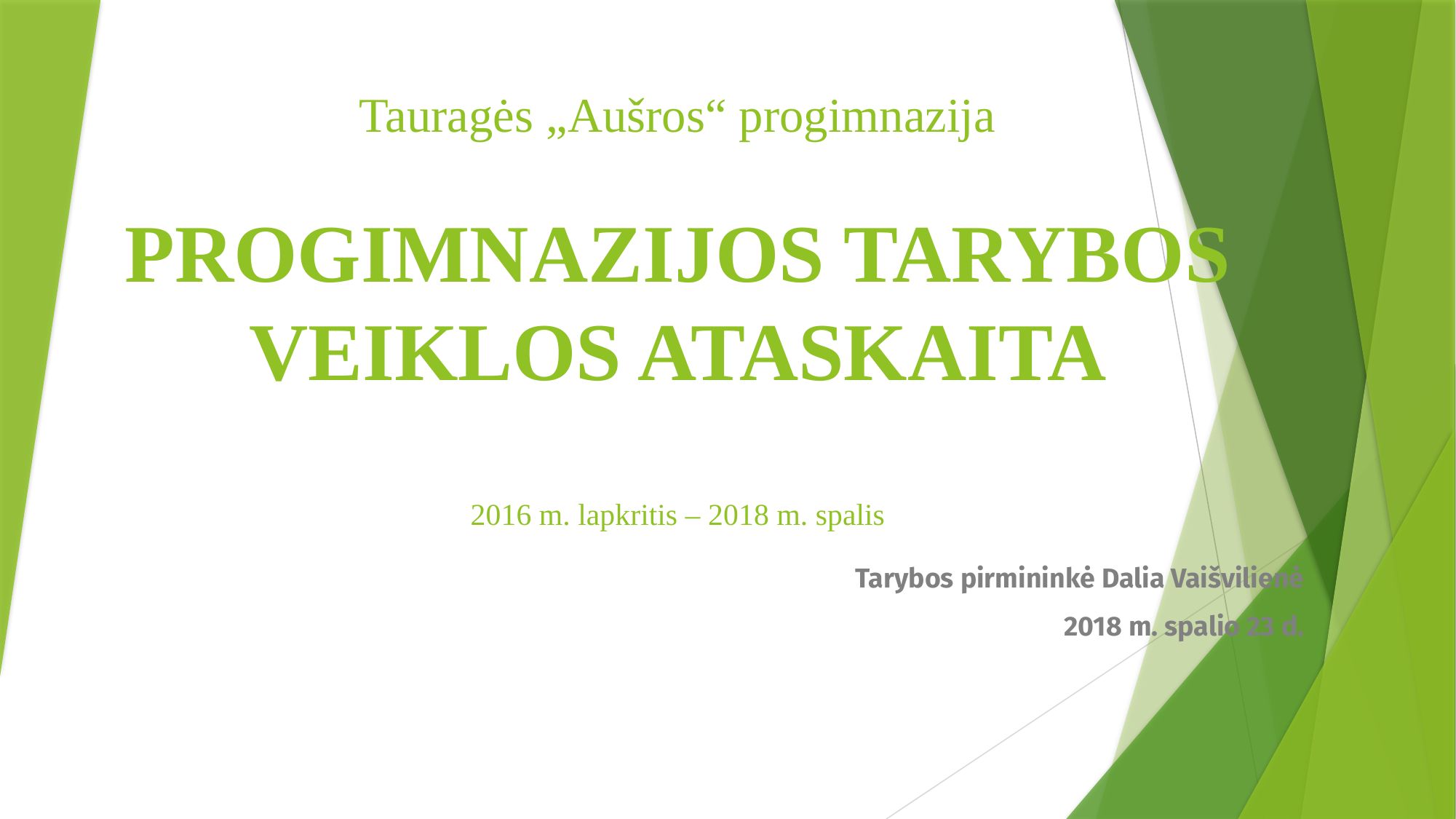

# Tauragės „Aušros“ progimnazija PROGIMNAZIJOS TARYBOS VEIKLOS ATASKAITA 2016 m. lapkritis – 2018 m. spalis

Tarybos pirmininkė Dalia Vaišvilienė
2018 m. spalio 23 d.